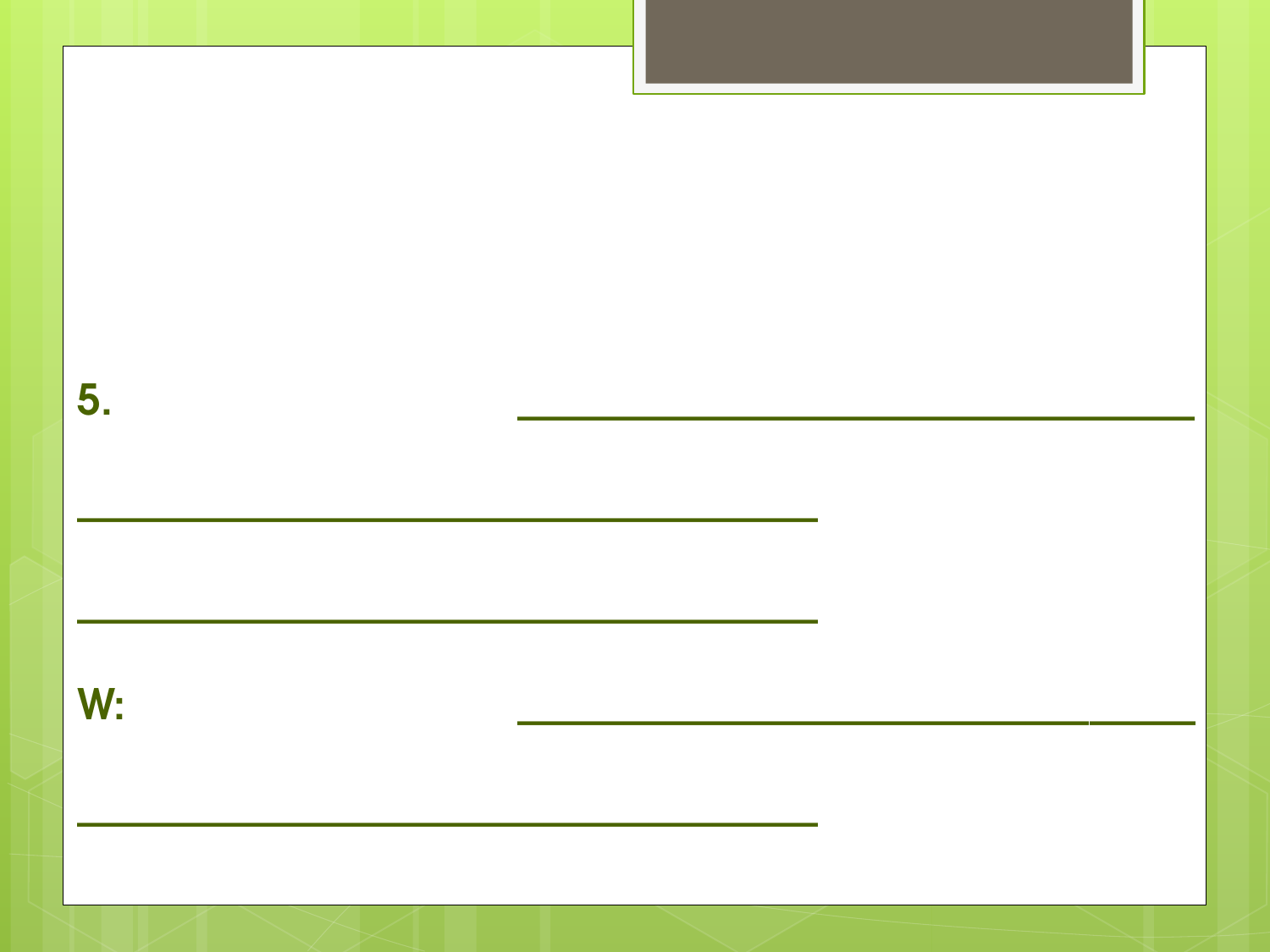

# 5. ________________________________ ___________________________________ ___________________________________ W: ________________________________ ___________________________________